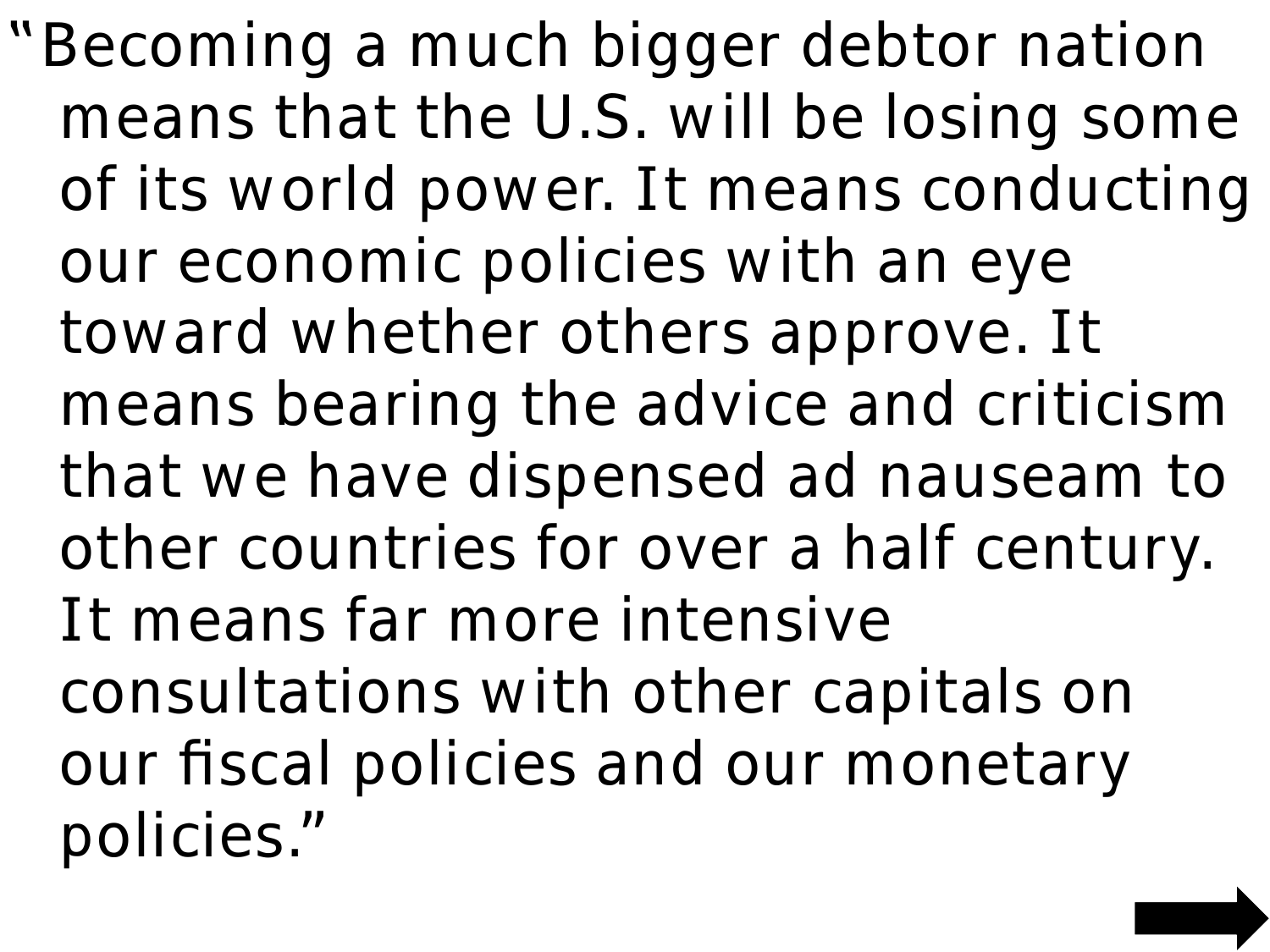

“Becoming a much bigger debtor nation means that the U.S. will be losing some of its world power. It means conducting our economic policies with an eye toward whether others approve. It means bearing the advice and criticism that we have dispensed ad nauseam to other countries for over a half century.  It means far more intensive consultations with other capitals on our fiscal policies and our monetary policies.”